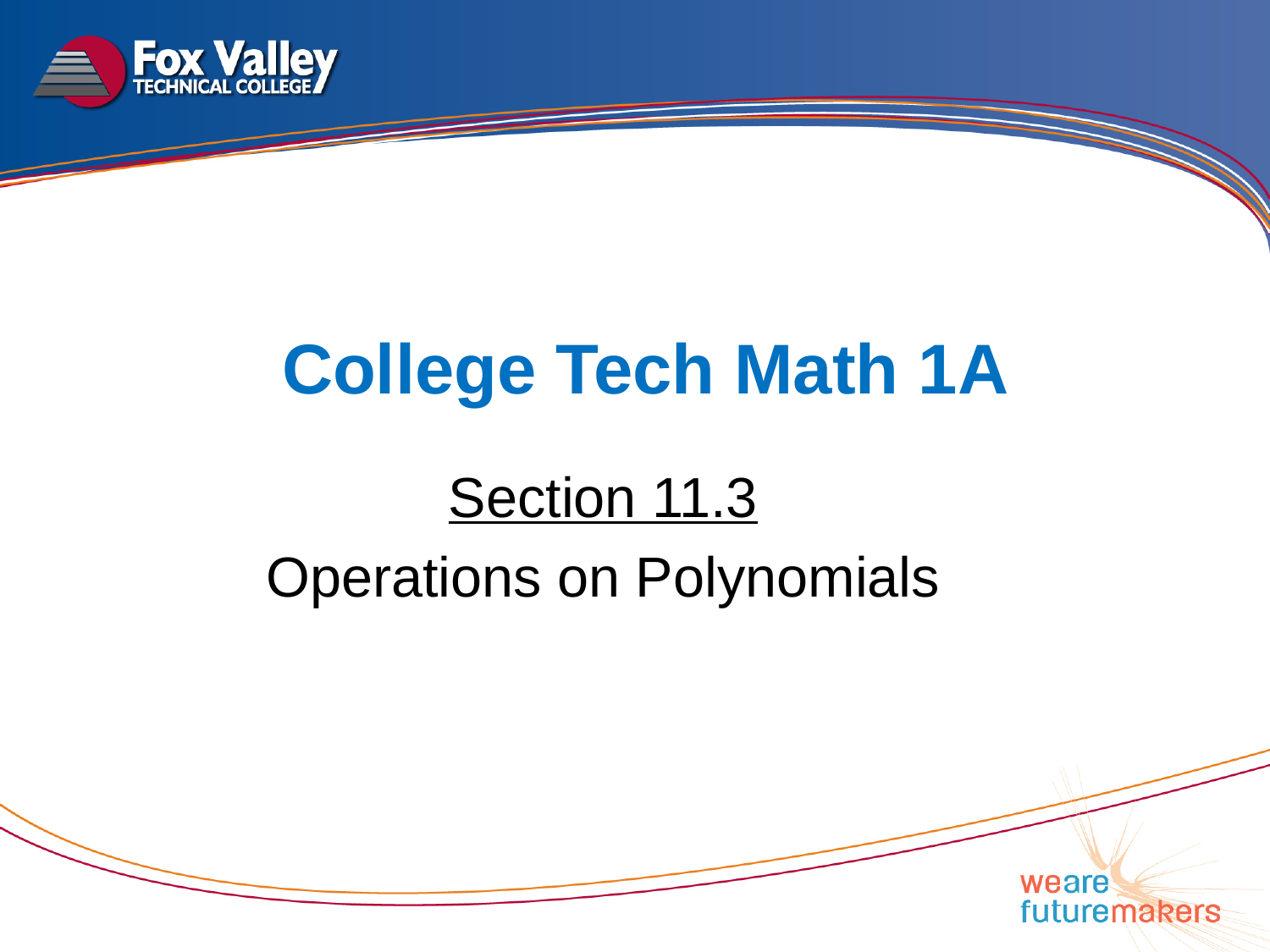

# College Tech Math 1A
Section 11.3
Operations on Polynomials